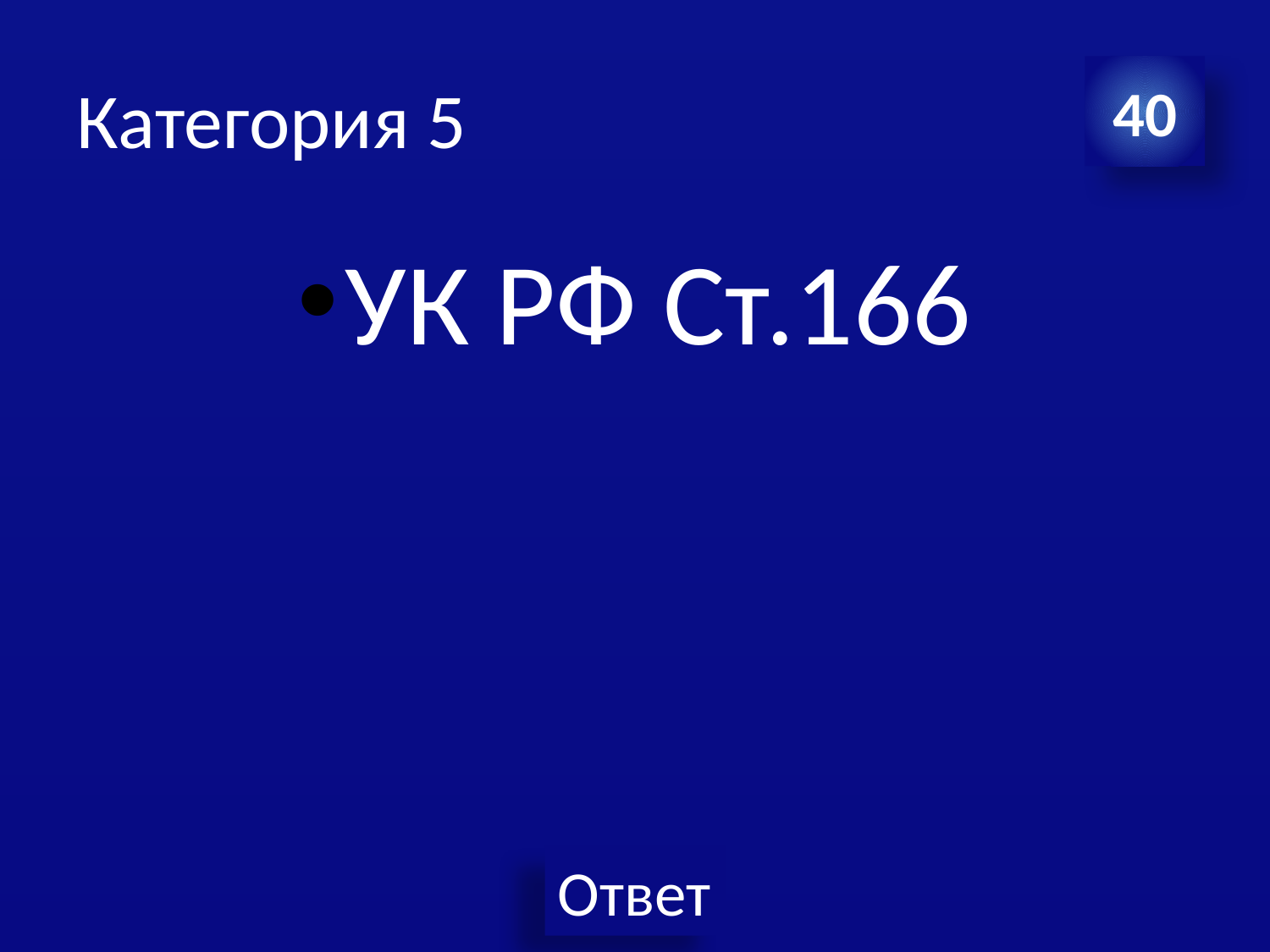

# Категория 5
40
УК РФ Ст.166